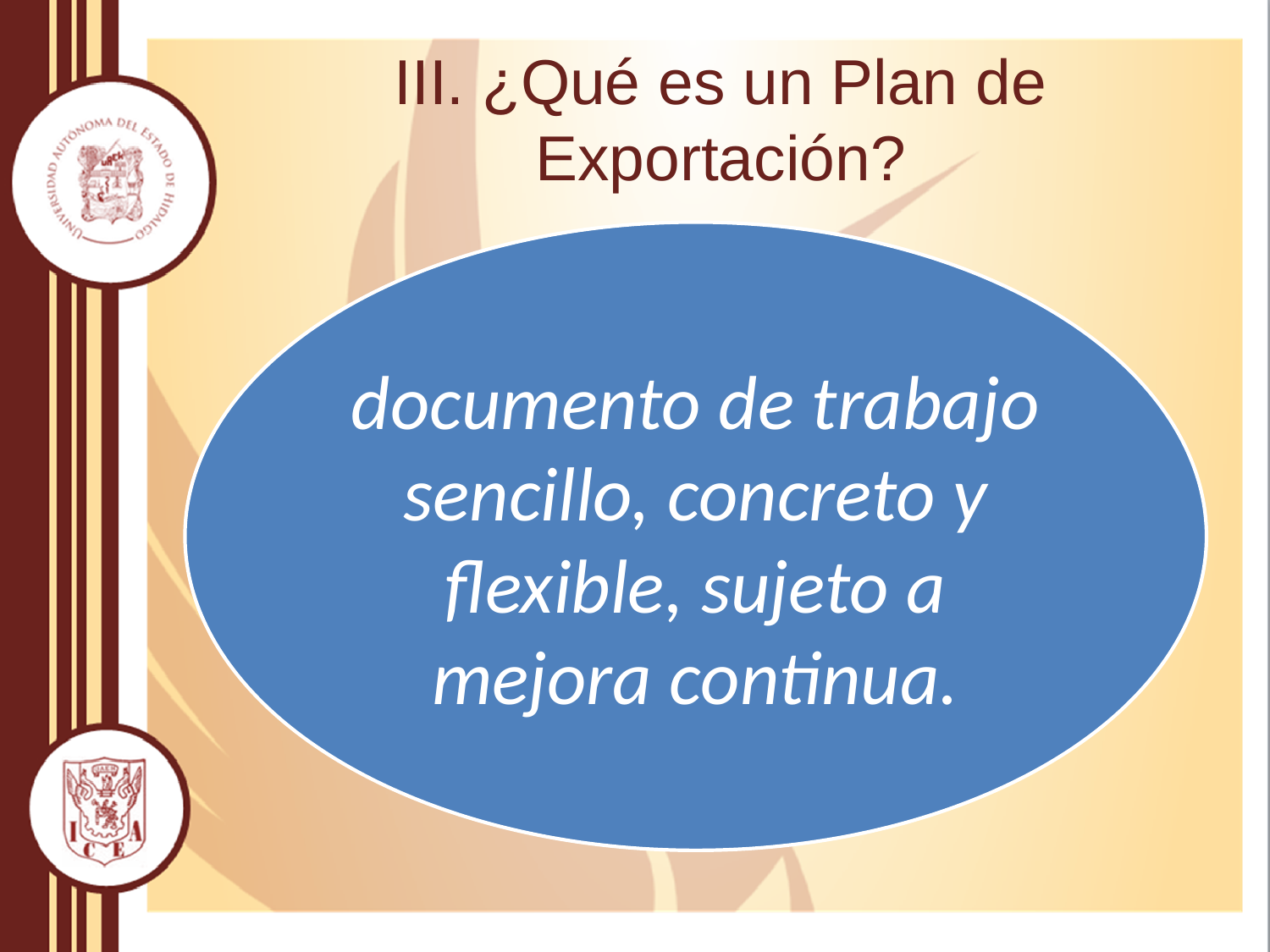

# III. ¿Qué es un Plan de Exportación?
documento de trabajo sencillo, concreto y flexible, sujeto a mejora continua.